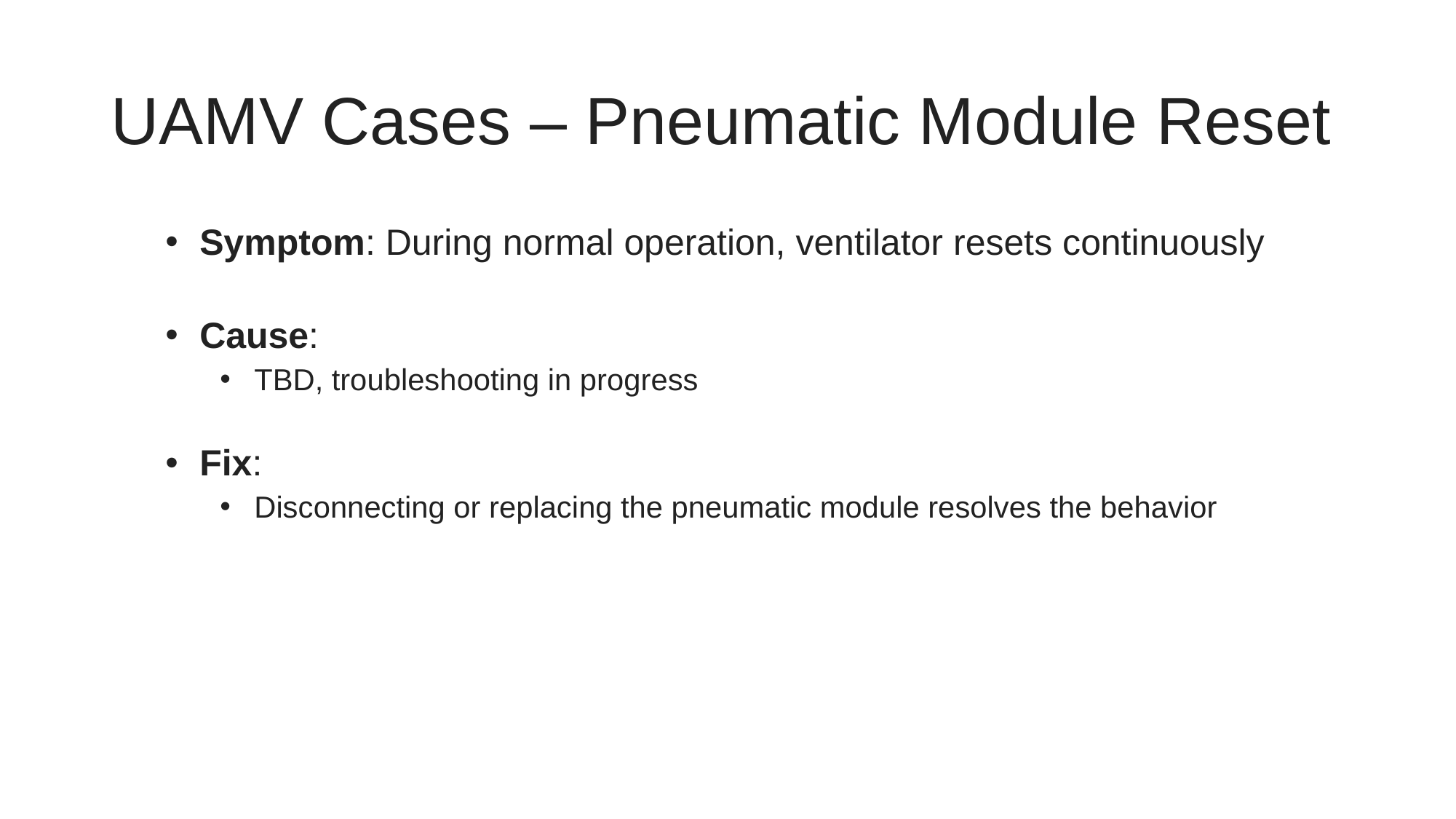

# UAMV Cases – Pneumatic Module Reset
Symptom: During normal operation, ventilator resets continuously

Cause:
TBD, troubleshooting in progress

Fix:
Disconnecting or replacing the pneumatic module resolves the behavior